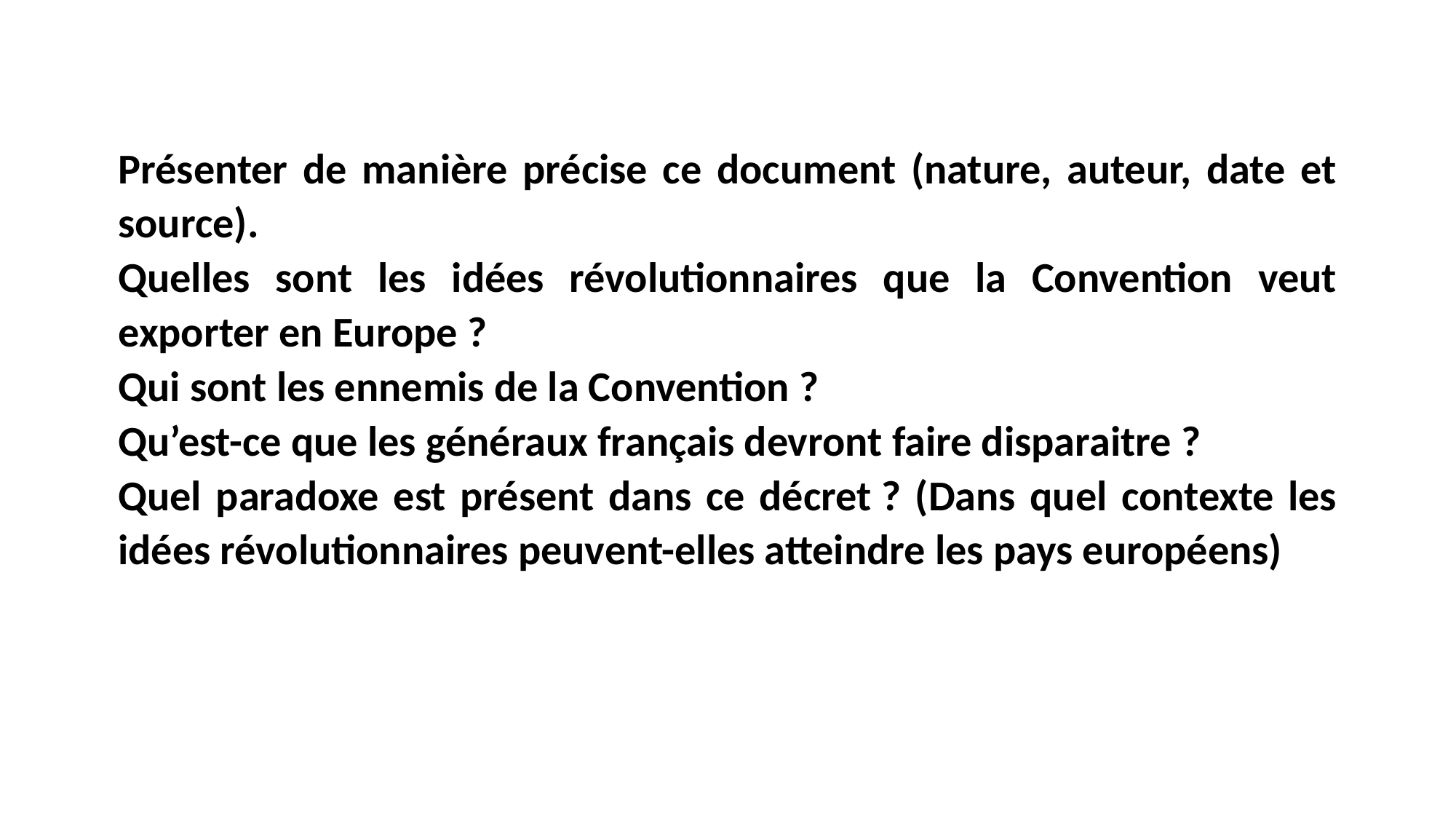

Présenter de manière précise ce document (nature, auteur, date et source).
Quelles sont les idées révolutionnaires que la Convention veut exporter en Europe ?
Qui sont les ennemis de la Convention ?
Qu’est-ce que les généraux français devront faire disparaitre ?
Quel paradoxe est présent dans ce décret ? (Dans quel contexte les idées révolutionnaires peuvent-elles atteindre les pays européens)